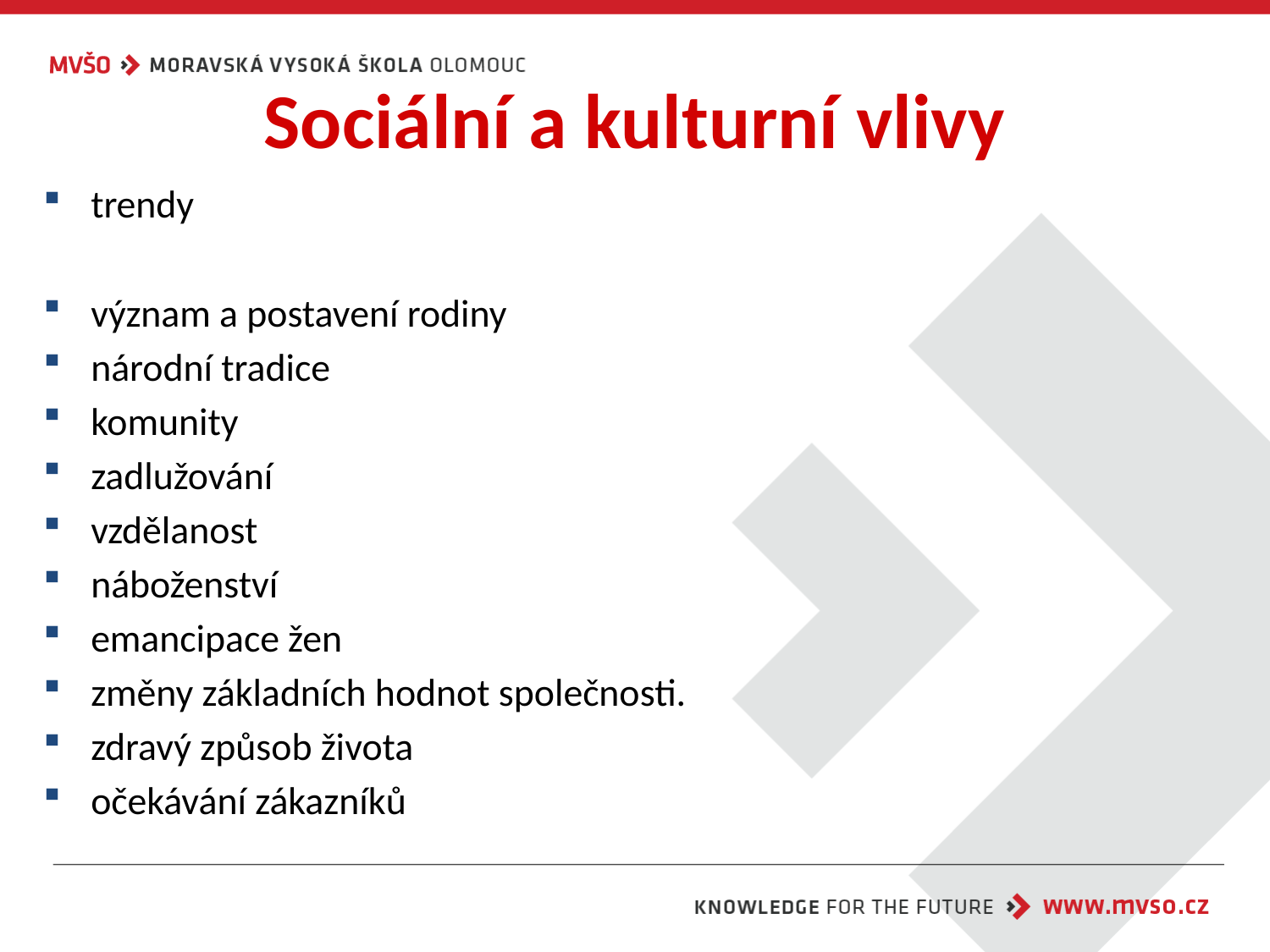

# Sociální a kulturní vlivy
trendy

význam a postavení rodiny
národní tradice
komunity
zadlužování
vzdělanost
náboženství
emancipace žen
změny základních hodnot společnosti.
zdravý způsob života
očekávání zákazníků